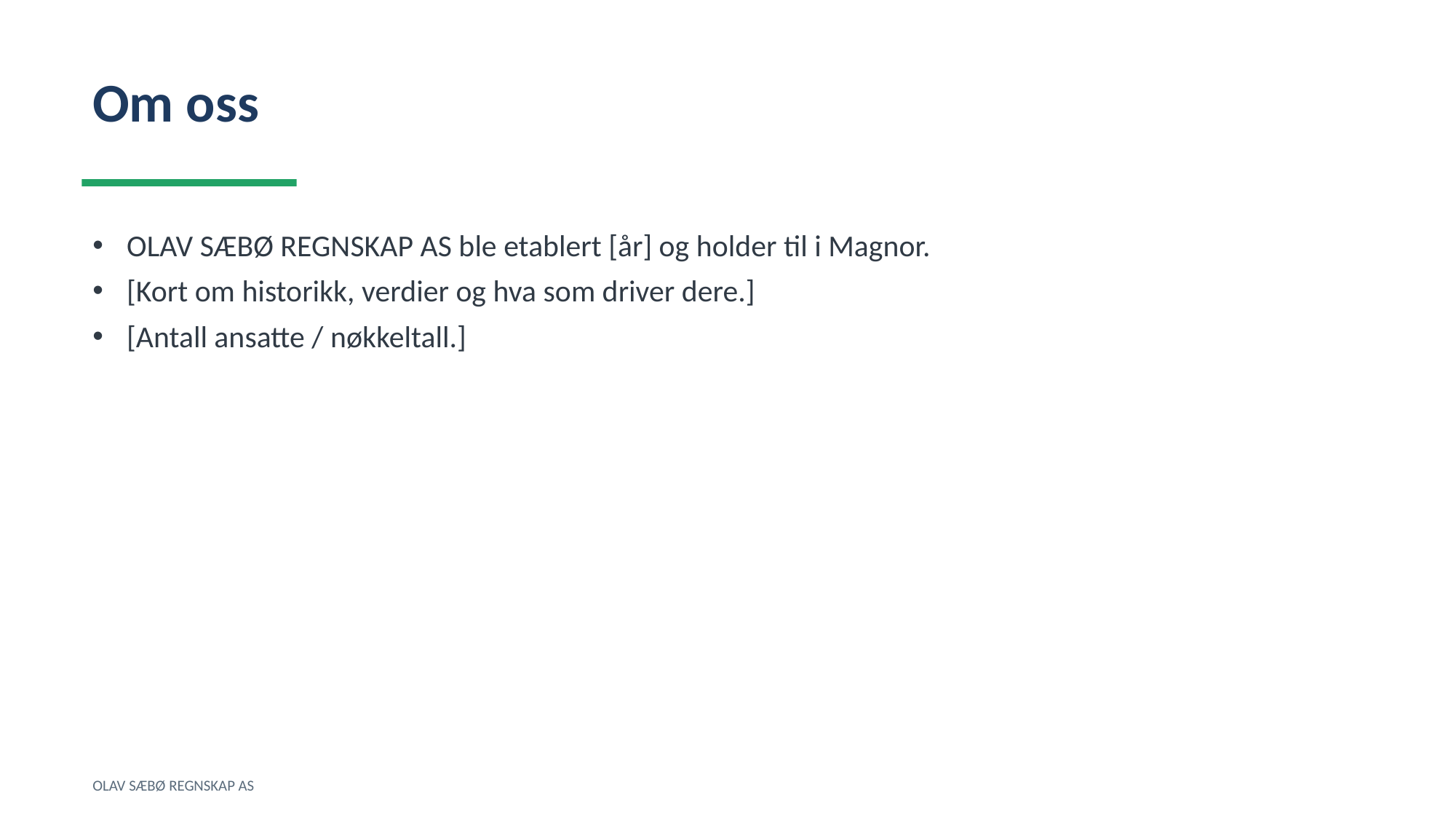

Om oss

OLAV SÆBØ REGNSKAP AS ble etablert [år] og holder til i Magnor.
[Kort om historikk, verdier og hva som driver dere.]
[Antall ansatte / nøkkeltall.]
OLAV SÆBØ REGNSKAP AS